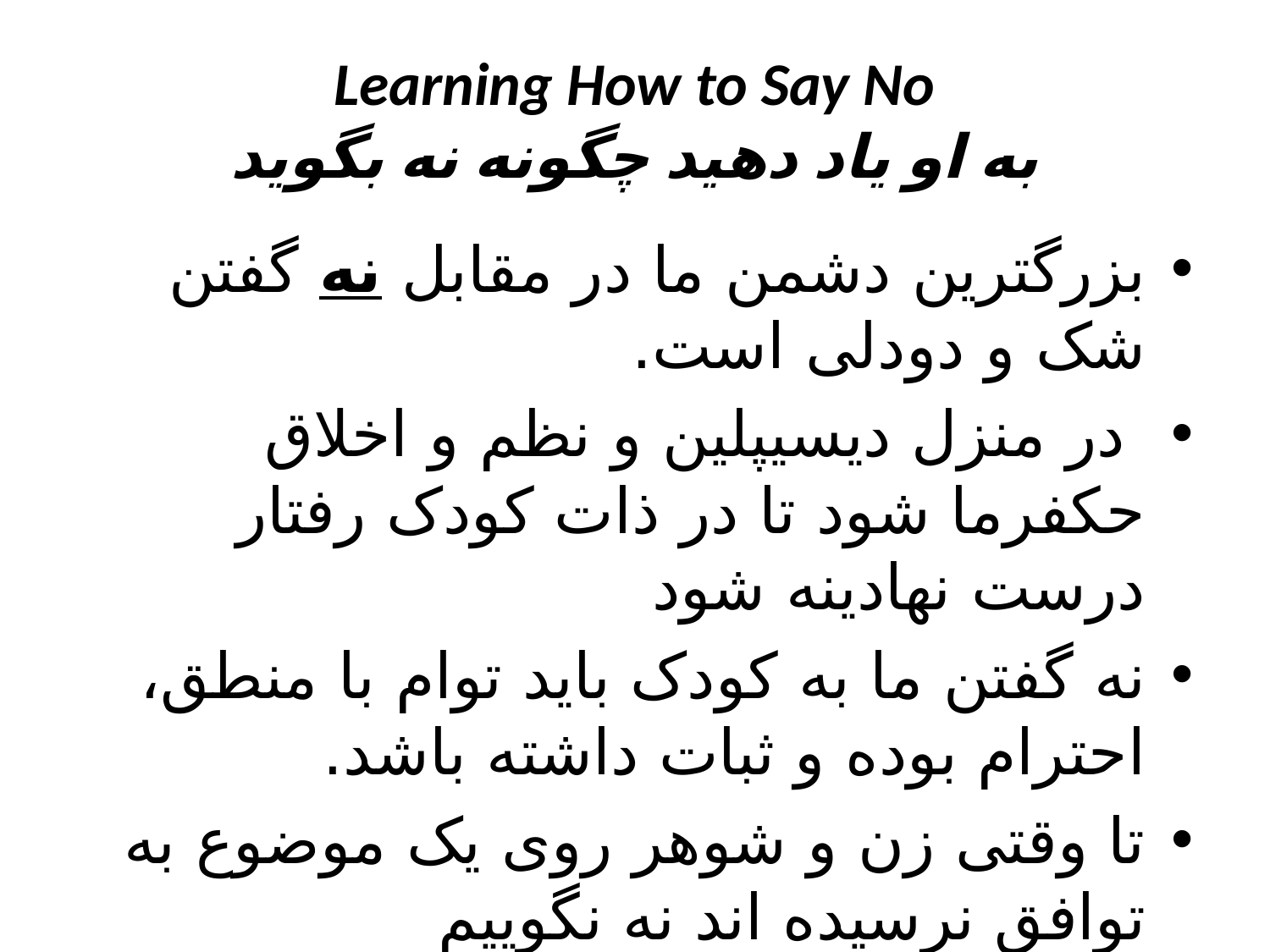

# Learning How to Say No به او یاد دهید چگونه نه بگوید
بزرگترین دشمن ما در مقابل نه گفتن شک و دودلی است.
 در منزل دیسیپلین و نظم و اخلاق حکفرما شود تا در ذات کودک رفتار درست نهادینه شود
نه گفتن ما به کودک باید توام با منطق، احترام بوده و ثبات داشته باشد.
تا وقتی زن و شوهر روی یک موضوع به توافق نرسیده اند نه نگوییم